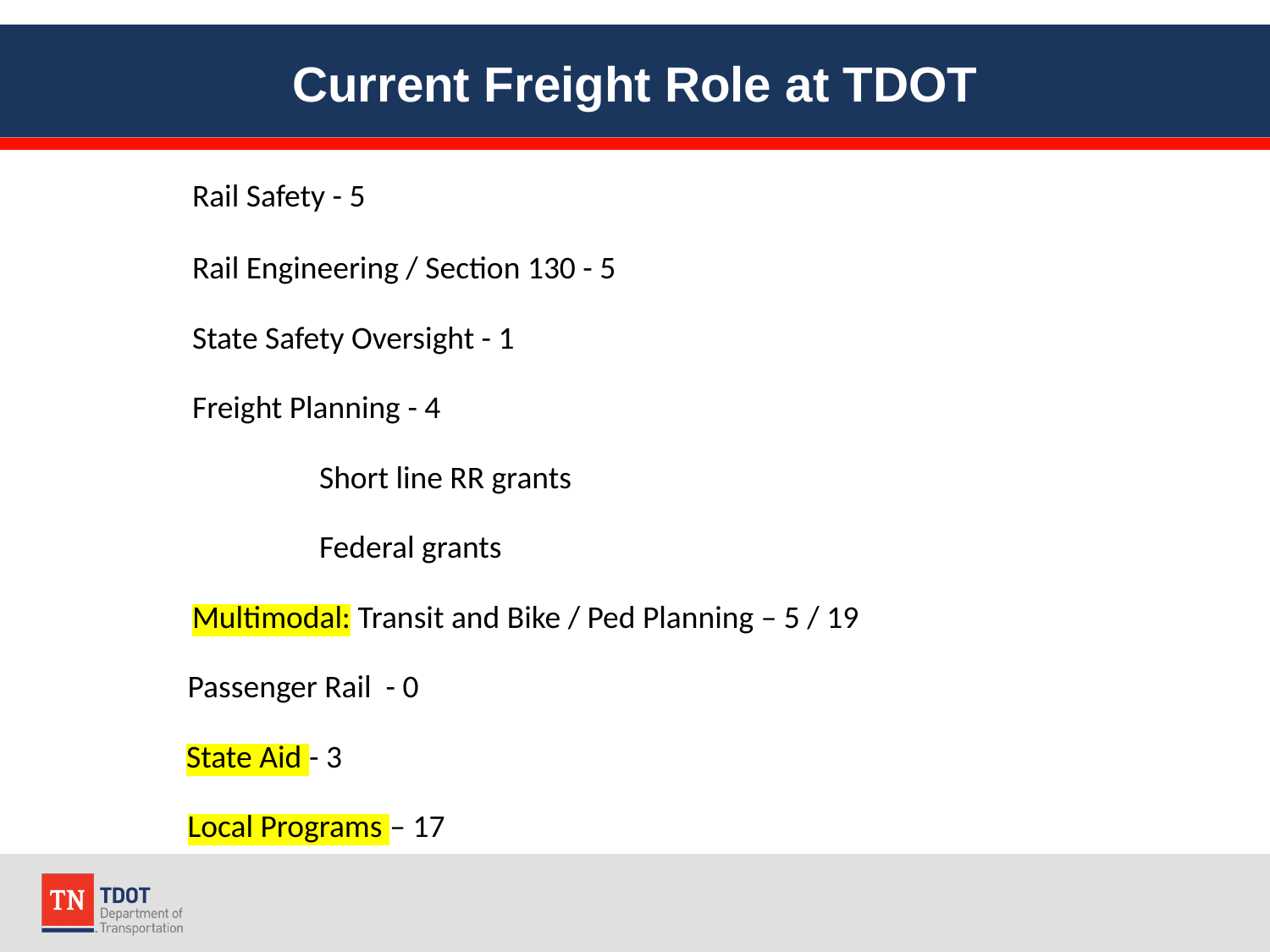

# Current Freight Role at TDOT
	Rail Safety - 5
	Rail Engineering / Section 130 - 5
	State Safety Oversight - 1
	Freight Planning - 4
		Short line RR grants
		Federal grants
	Multimodal: Transit and Bike / Ped Planning – 5 / 19
                 Passenger Rail  - 0
        State Aid - 3
                 Local Programs – 17